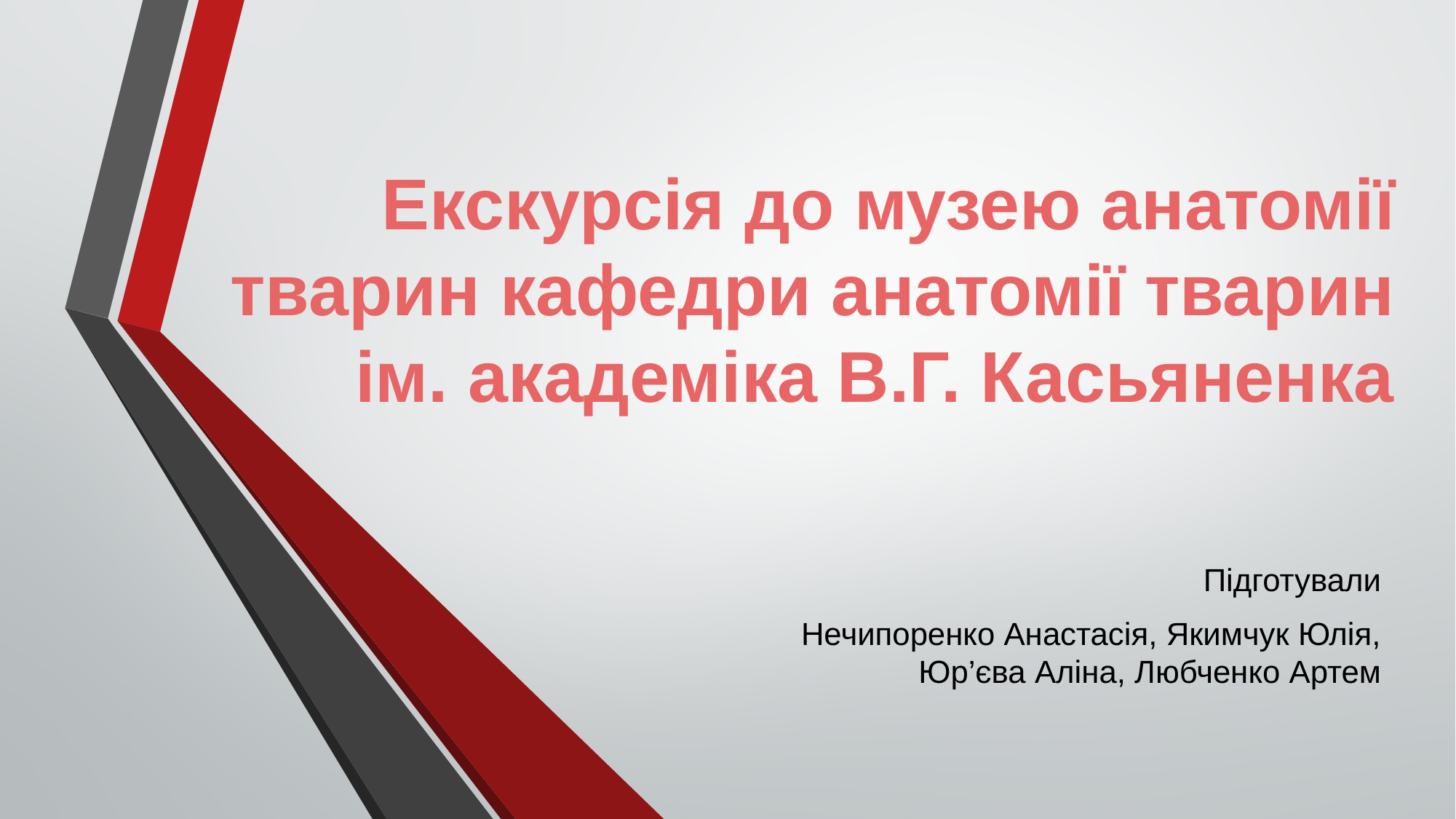

# Екскурсія до музею анатомії тварин кафедри анатомії тварин ім. академіка В.Г. Касьяненка
Підготували
Нечипоренко Анастасія, Якимчук Юлія, Юр’єва Аліна, Любченко Артем